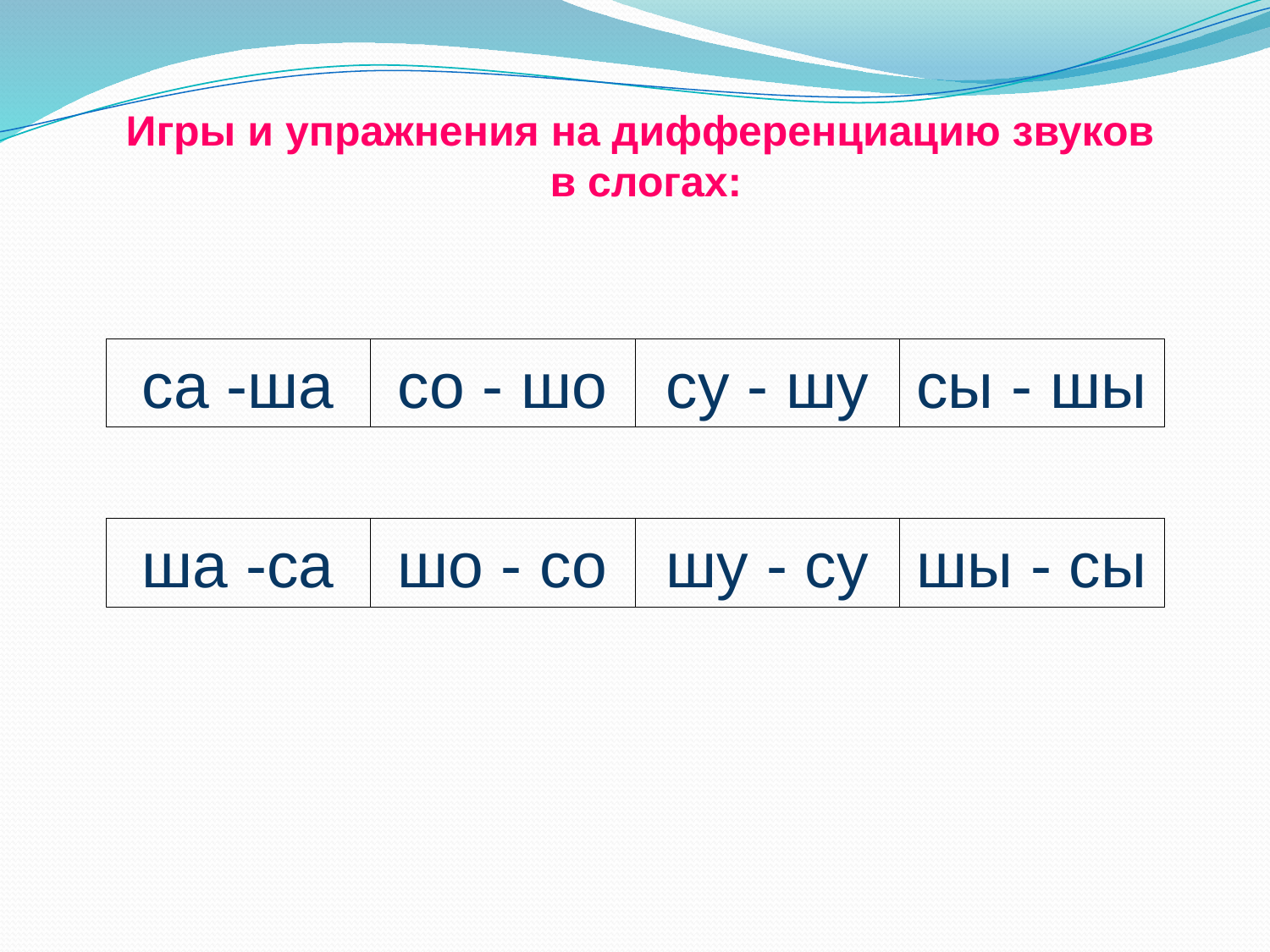

# Игры и упражнения на дифференциацию звуков в слогах:
са -ша
со - шо
су - шу
сы - шы
ша -са
шо - со
шу - су
шы - сы